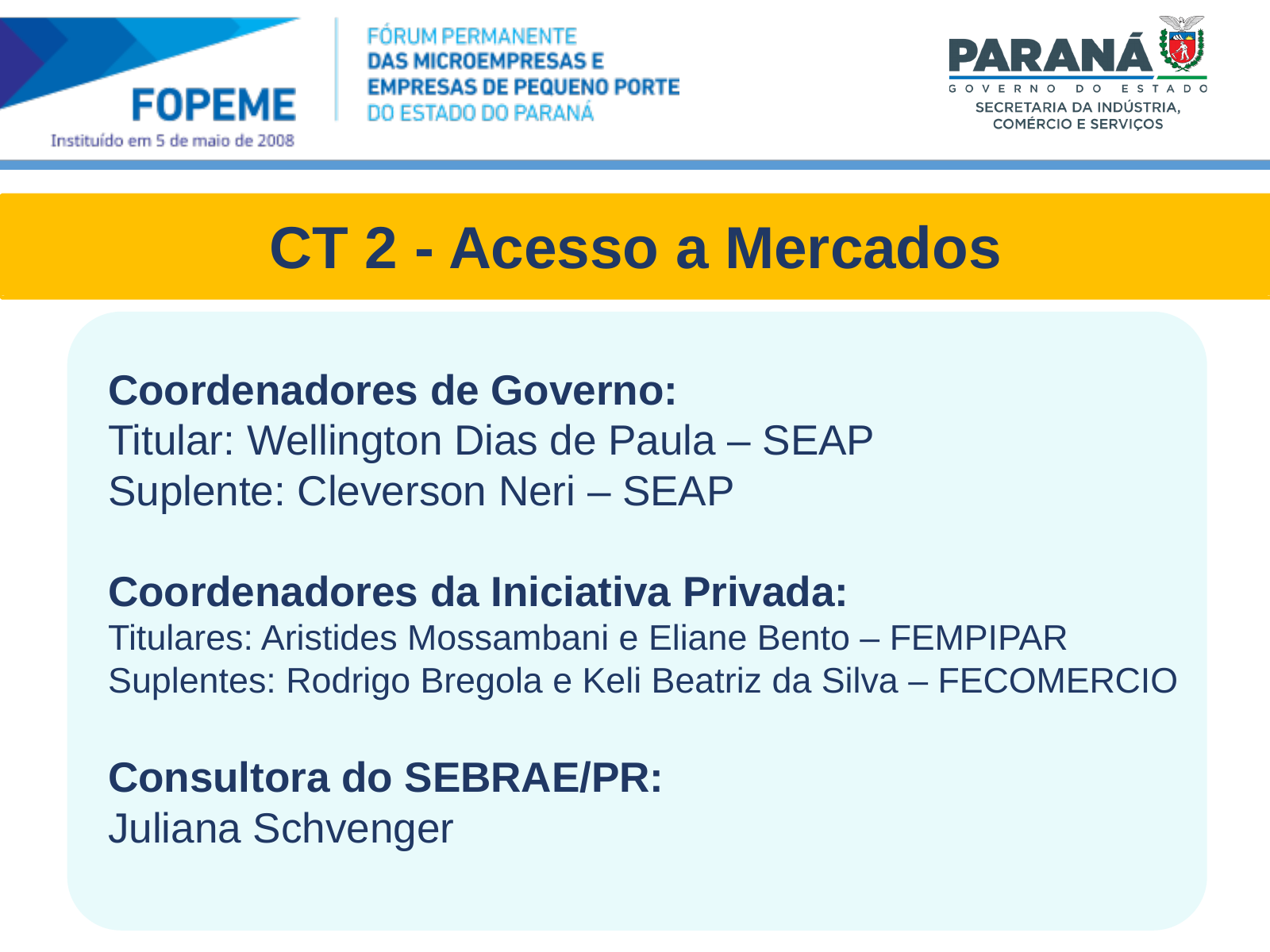

CT 2 - Acesso a Mercados

Coordenadores de Governo:
Titular: Wellington Dias de Paula – SEAP
Suplente: Cleverson Neri – SEAP

Coordenadores da Iniciativa Privada:
Titulares: Aristides Mossambani e Eliane Bento – FEMPIPAR
Suplentes: Rodrigo Bregola e Keli Beatriz da Silva – FECOMERCIO

Consultora do SEBRAE/PR:
Juliana Schvenger